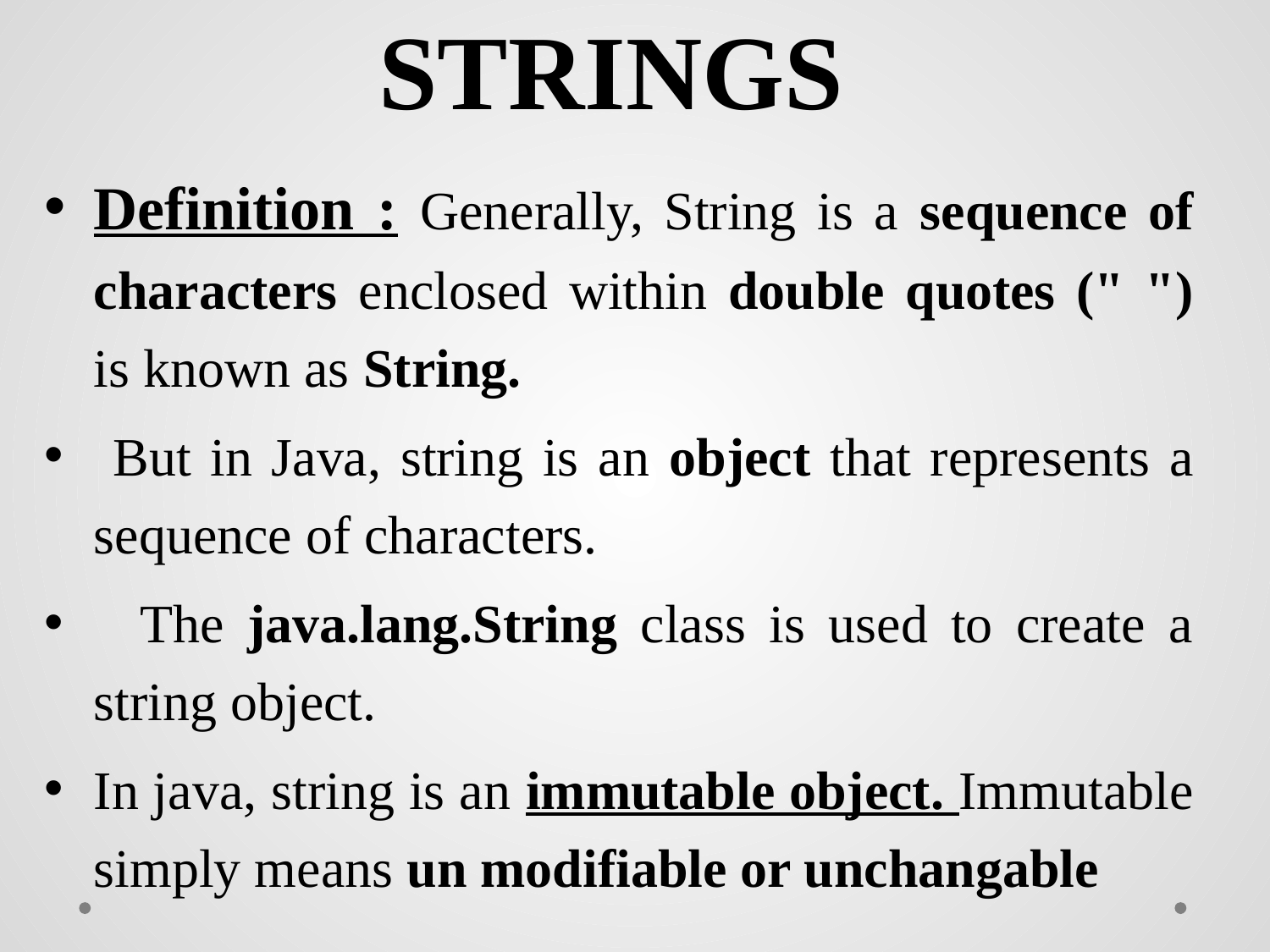

# STRINGS
Definition : Generally, String is a sequence of characters enclosed within double quotes (" ") is known as String.
 But in Java, string is an object that represents a sequence of characters.
  The java.lang.String class is used to create a string object.
In java, string is an immutable object. Immutable simply means un modifiable or unchangable